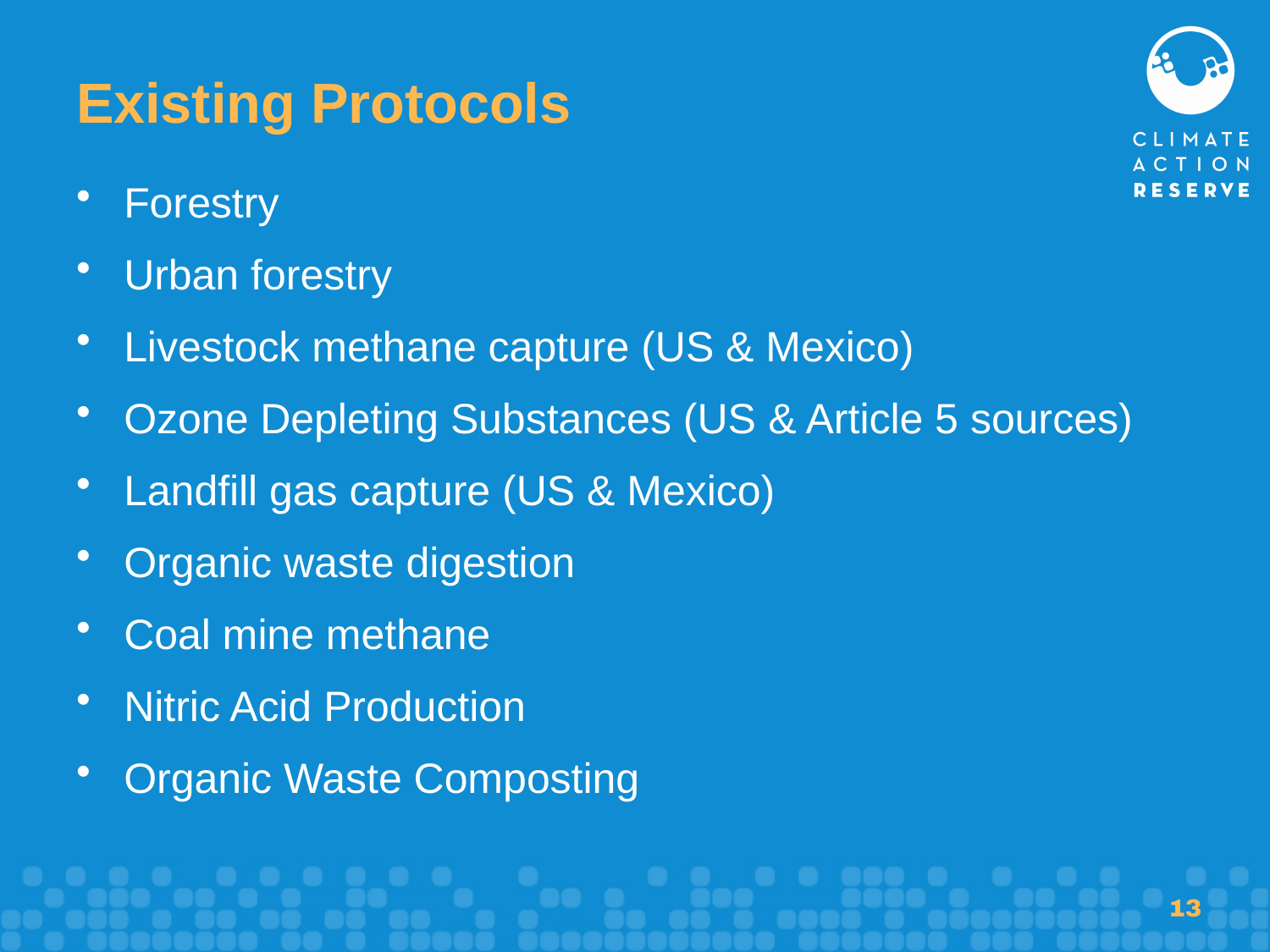

# Existing Protocols
Forestry
Urban forestry
Livestock methane capture (US & Mexico)
Ozone Depleting Substances (US & Article 5 sources)
Landfill gas capture (US & Mexico)
Organic waste digestion
Coal mine methane
Nitric Acid Production
Organic Waste Composting